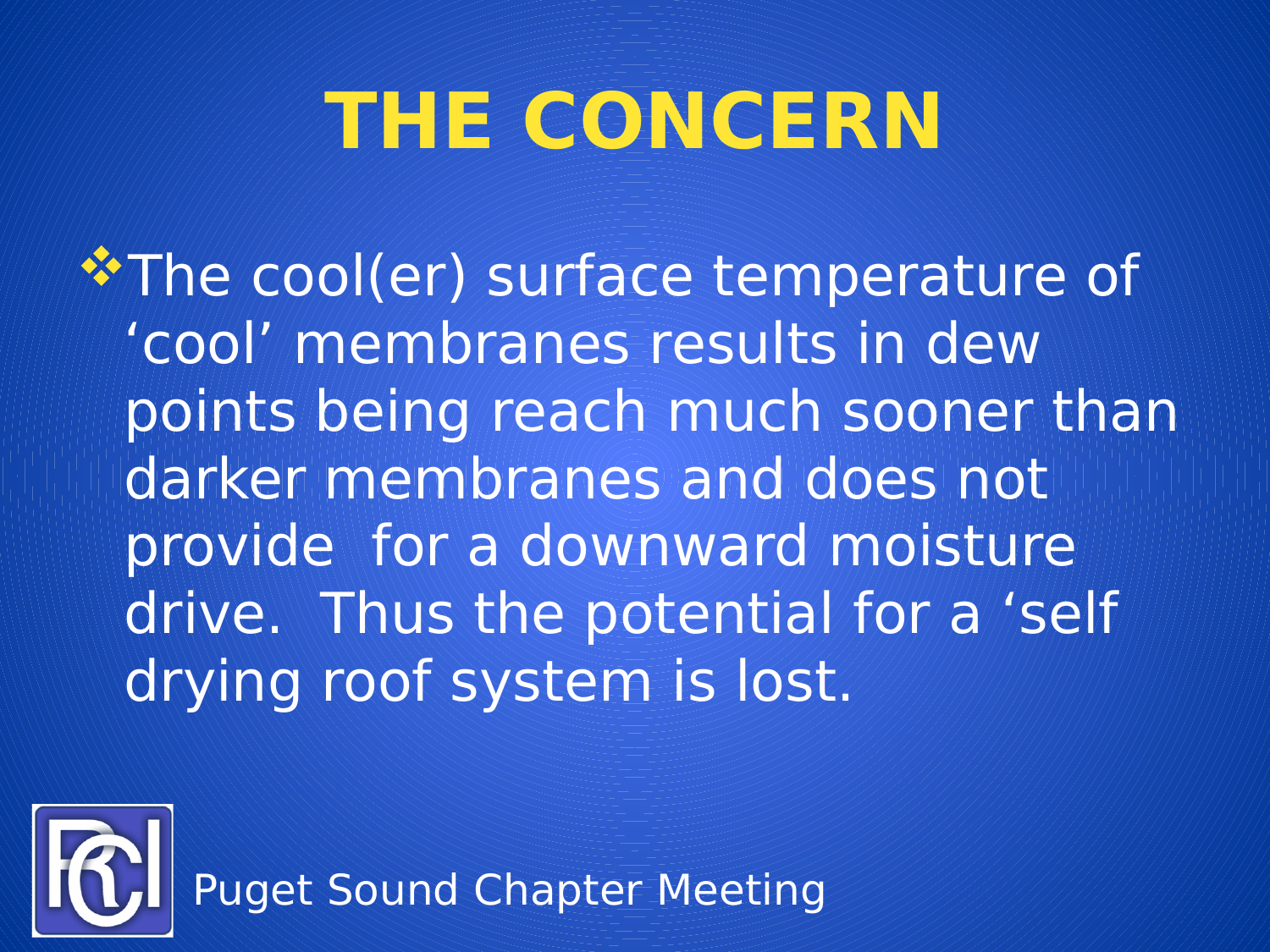

# The Concern
The cool(er) surface temperature of ‘cool’ membranes results in dew points being reach much sooner than darker membranes and does not provide  for a downward moisture drive.  Thus the potential for a ‘self drying roof system is lost.